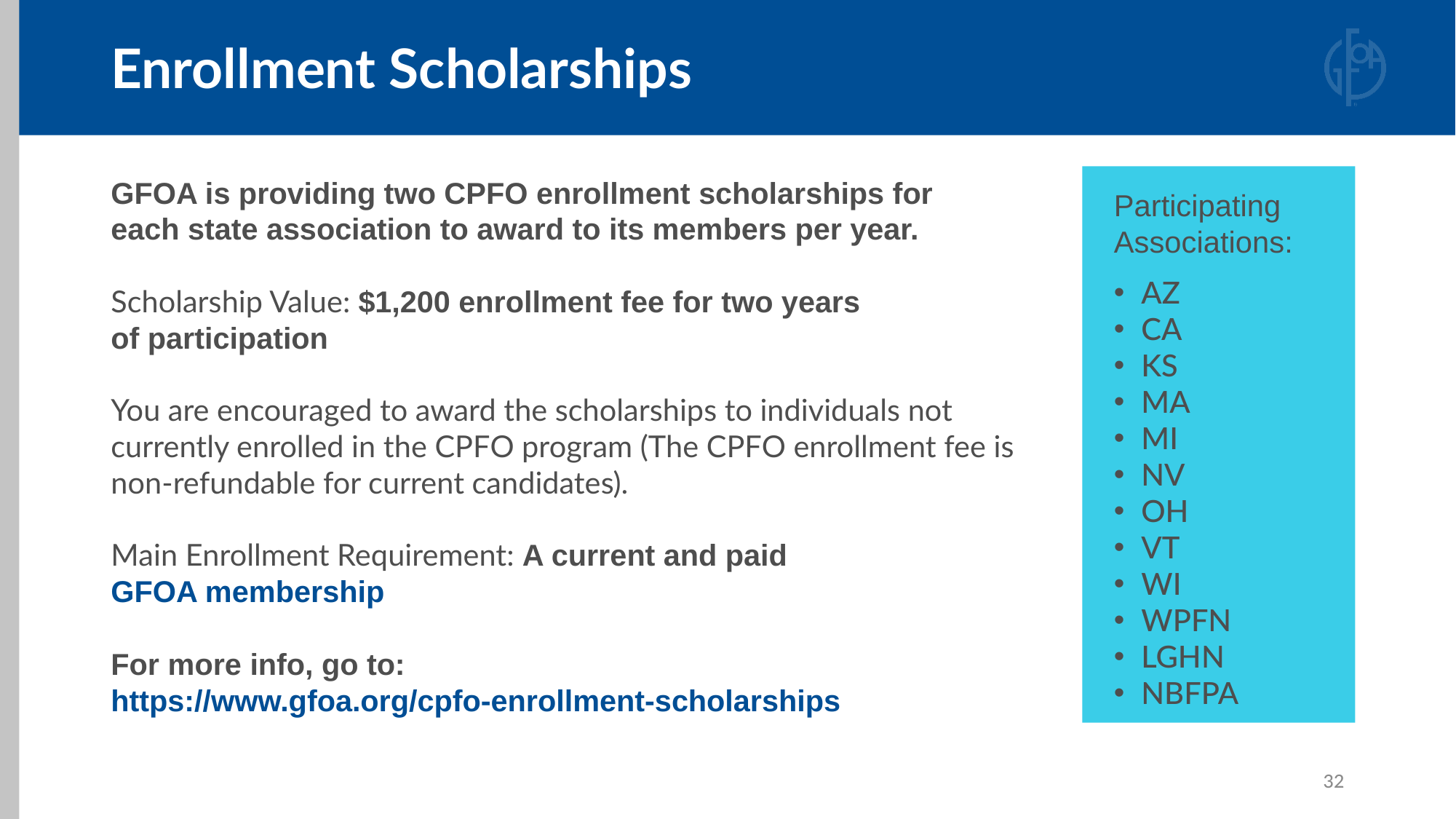

# Enrollment Scholarships

Participating
Associations:

AZ
CA
KS
MA
MI
NV
OH
VT
WI
WPFN
LGHN
NBFPA

GFOA is providing two CPFO enrollment scholarships for
each state association to award to its members per year.

Scholarship Value: $1,200 enrollment fee for two years
of participation

You are encouraged to award the scholarships to individuals not currently enrolled in the CPFO program (The CPFO enrollment fee is non-refundable for current candidates).

Main Enrollment Requirement: A current and paid GFOA membership

For more info, go to:
https://www.gfoa.org/cpfo-enrollment-scholarships

32